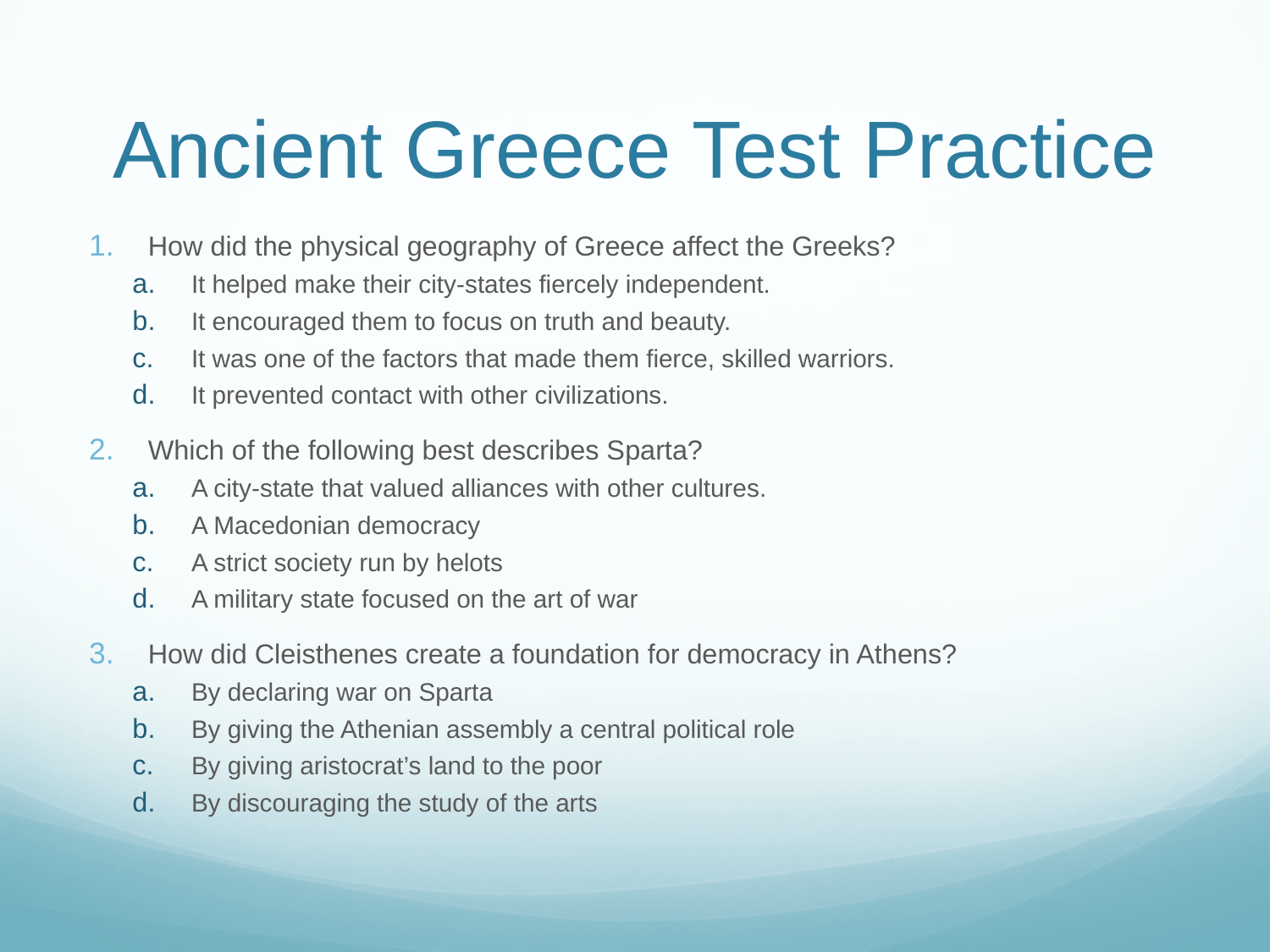

# Ancient Greece Test Practice
How did the physical geography of Greece affect the Greeks?
It helped make their city-states fiercely independent.
It encouraged them to focus on truth and beauty.
It was one of the factors that made them fierce, skilled warriors.
It prevented contact with other civilizations.
Which of the following best describes Sparta?
A city-state that valued alliances with other cultures.
A Macedonian democracy
A strict society run by helots
A military state focused on the art of war
How did Cleisthenes create a foundation for democracy in Athens?
By declaring war on Sparta
By giving the Athenian assembly a central political role
By giving aristocrat’s land to the poor
By discouraging the study of the arts